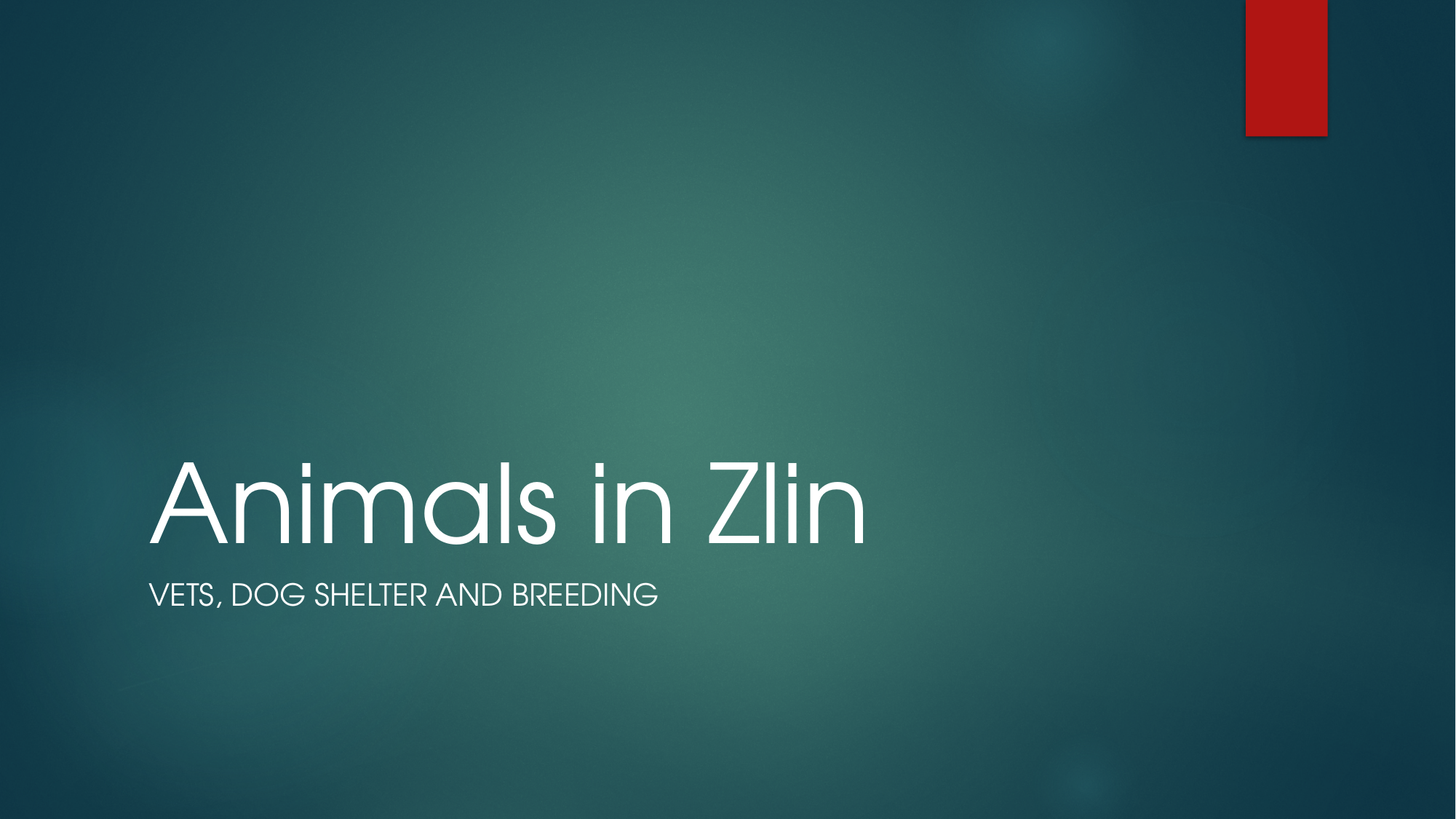

# Animals in Zlin
vets, dog shelter and breeding